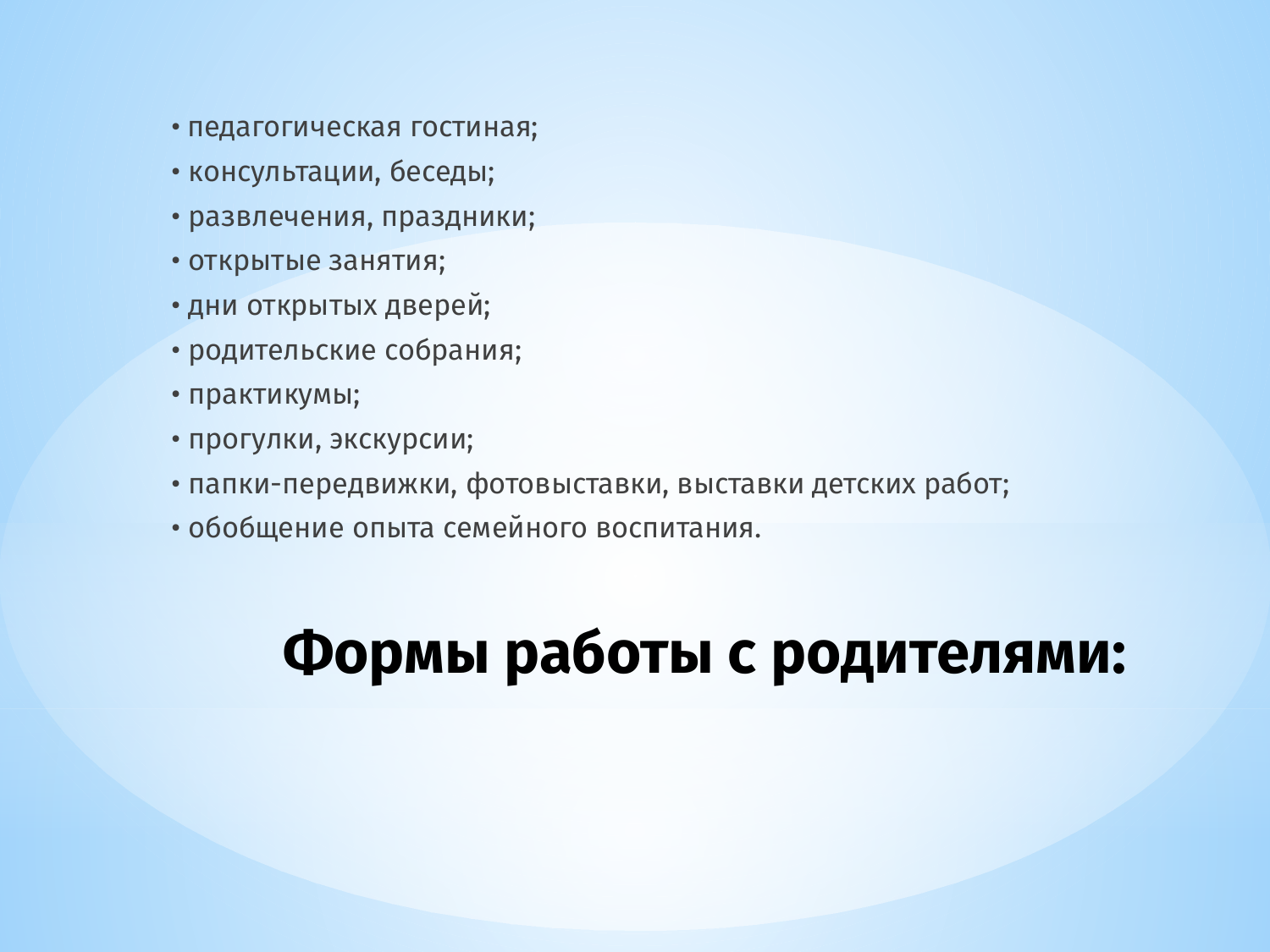

• педагогическая гостиная;
• консультации, беседы;
• развлечения, праздники;
• открытые занятия;
• дни открытых дверей;
• родительские собрания;
• практикумы;
• прогулки, экскурсии;
• папки-передвижки, фотовыставки, выставки детских работ;
• обобщение опыта семейного воспитания.

# Формы работы с родителями: